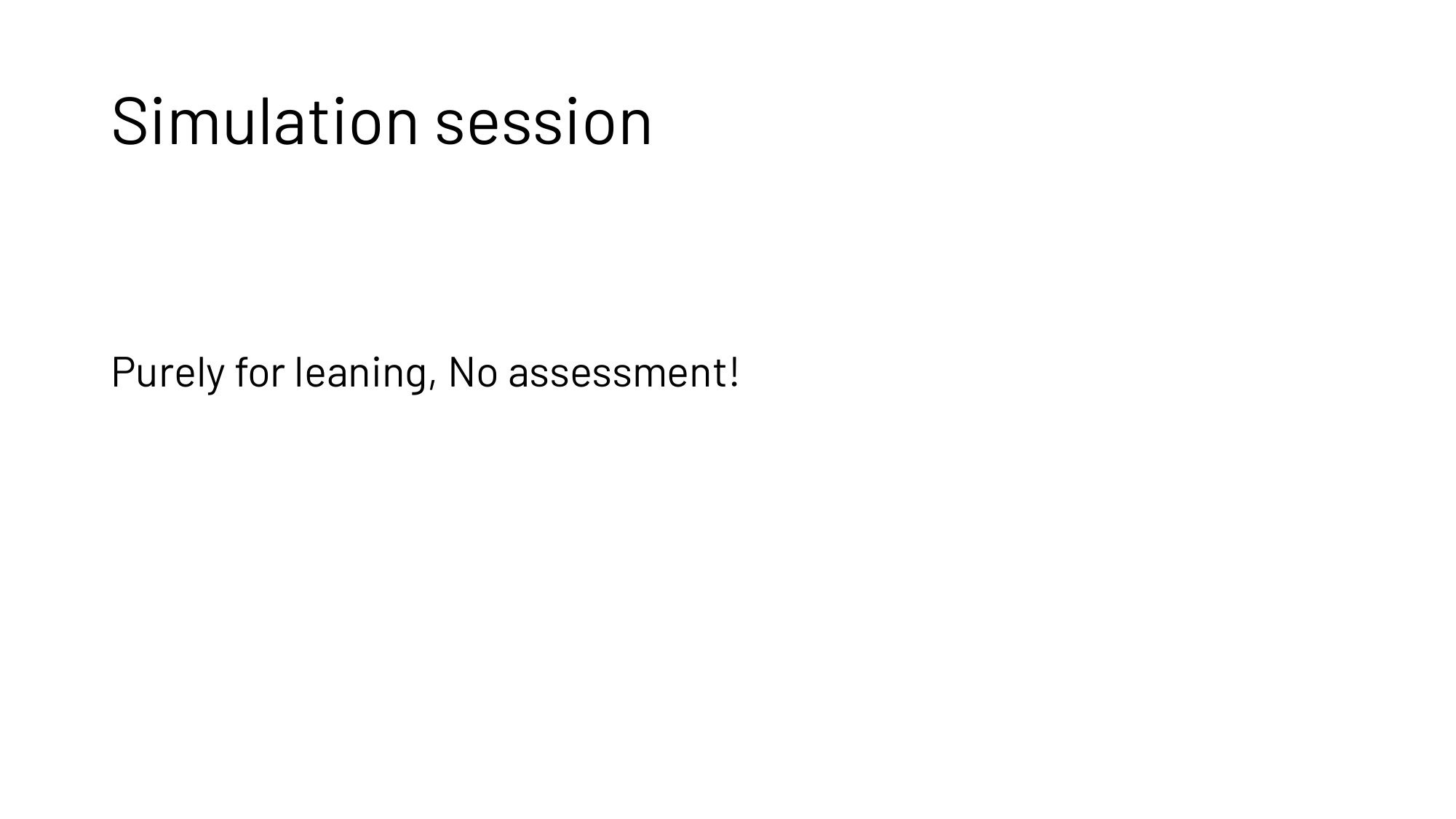

# Simulation session

Purely for leaning, No assessment!